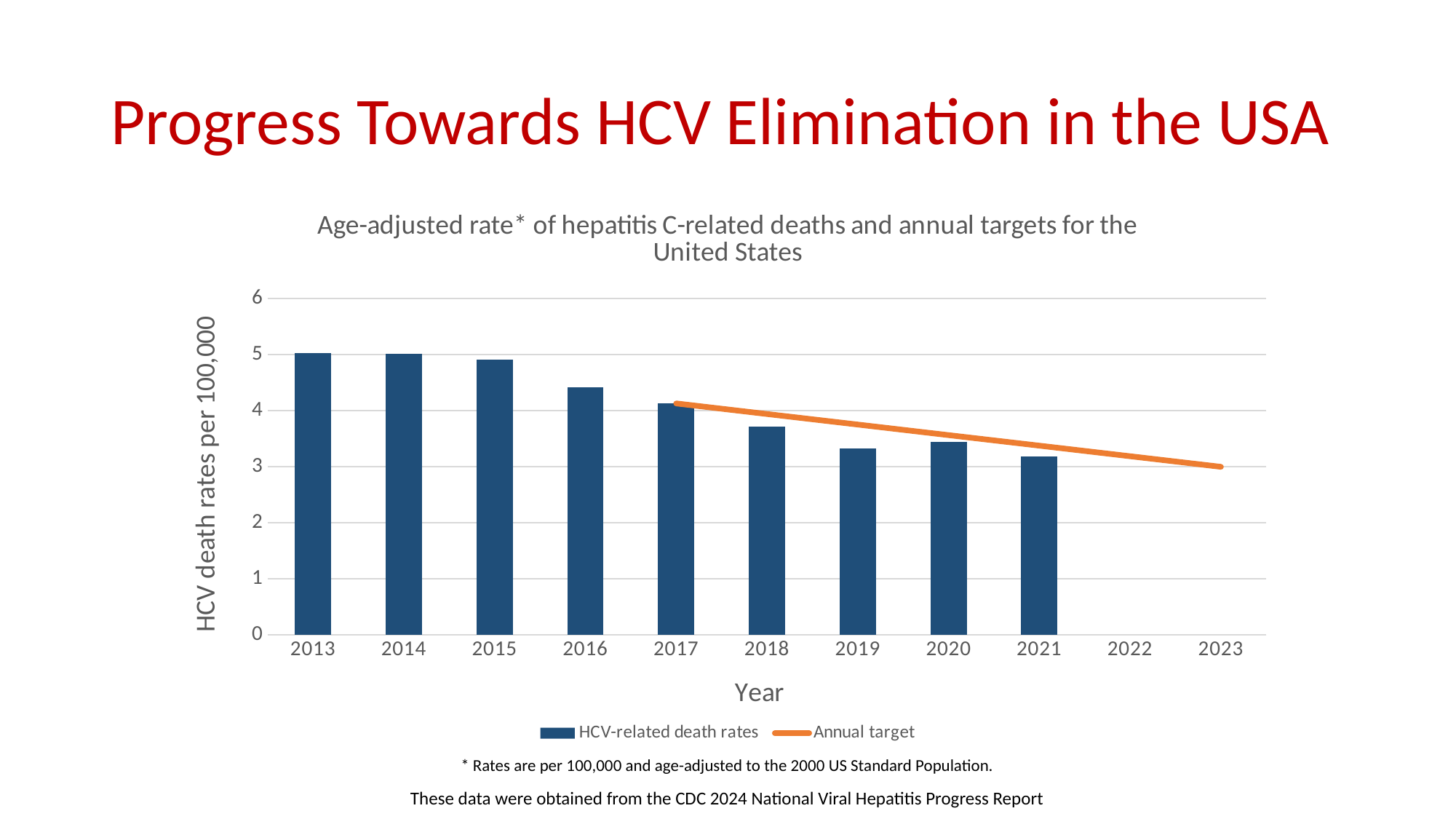

# Progress Towards HCV Elimination in the USA

### Chart: Age-adjusted rate* of hepatitis C-related deaths and annual targets for the United States

| Category | HCV-related death rates | Annual target |
|---|---|---|
| 2013 | 5.03 | None |
| 2014 | 5.01 | None |
| 2015 | 4.91 | None |
| 2016 | 4.42 | None |
| 2017 | 4.13 | 4.13 |
| 2018 | 3.72 | 3.941666667 |
| 2019 | 3.33 | 3.753333333 |
| 2020 | 3.45 | 3.56500001 |
| 2021 | 3.18 | 3.376666667 |
| 2022 | None | 3.188333333 |
| 2023 | None | 3.0 |
* Rates are per 100,000 and age-adjusted to the 2000 US Standard Population.
These data were obtained from the CDC 2024 National Viral Hepatitis Progress Report